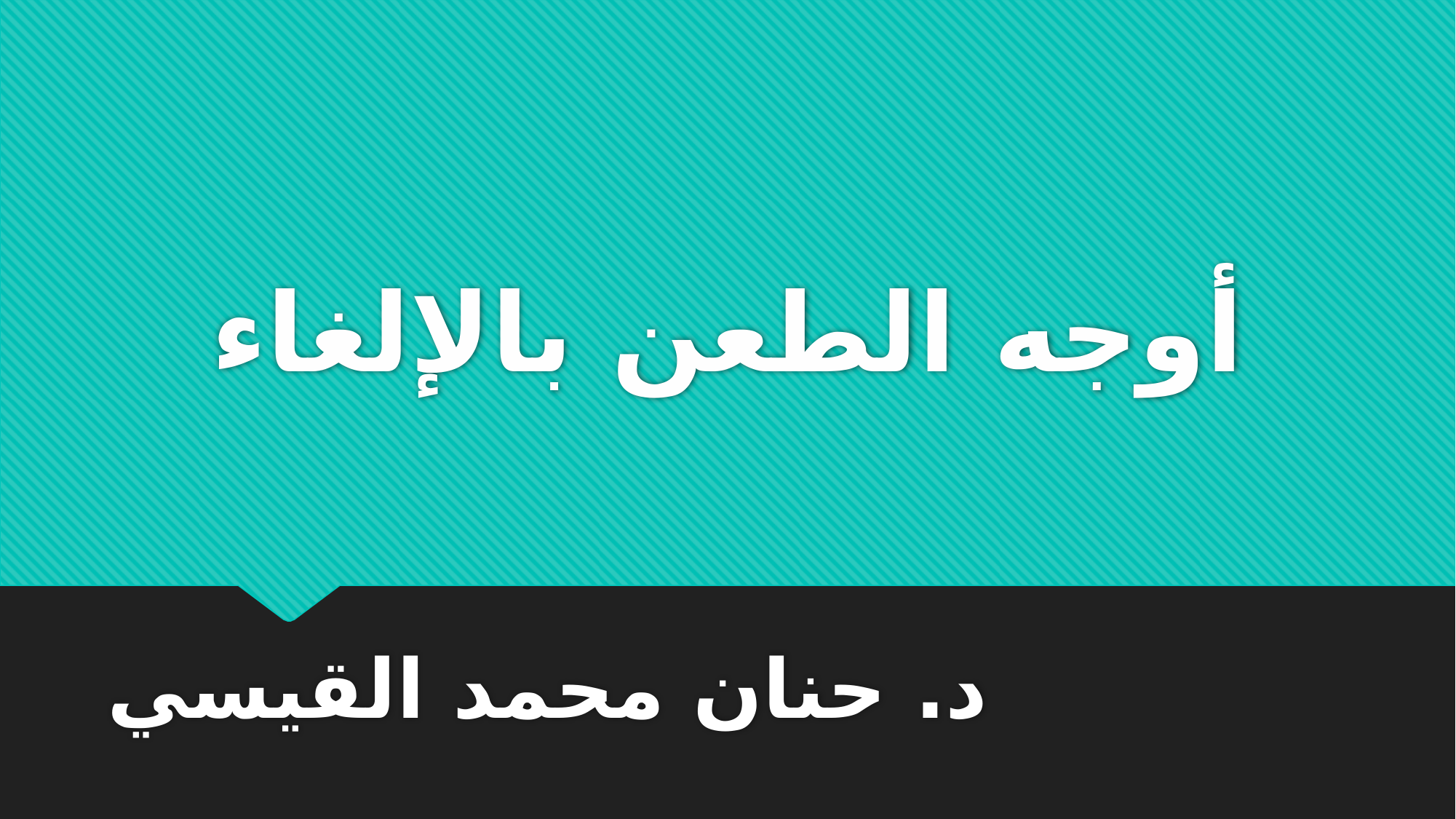

# أوجه الطعن بالإلغاء
د. حنان محمد القيسي